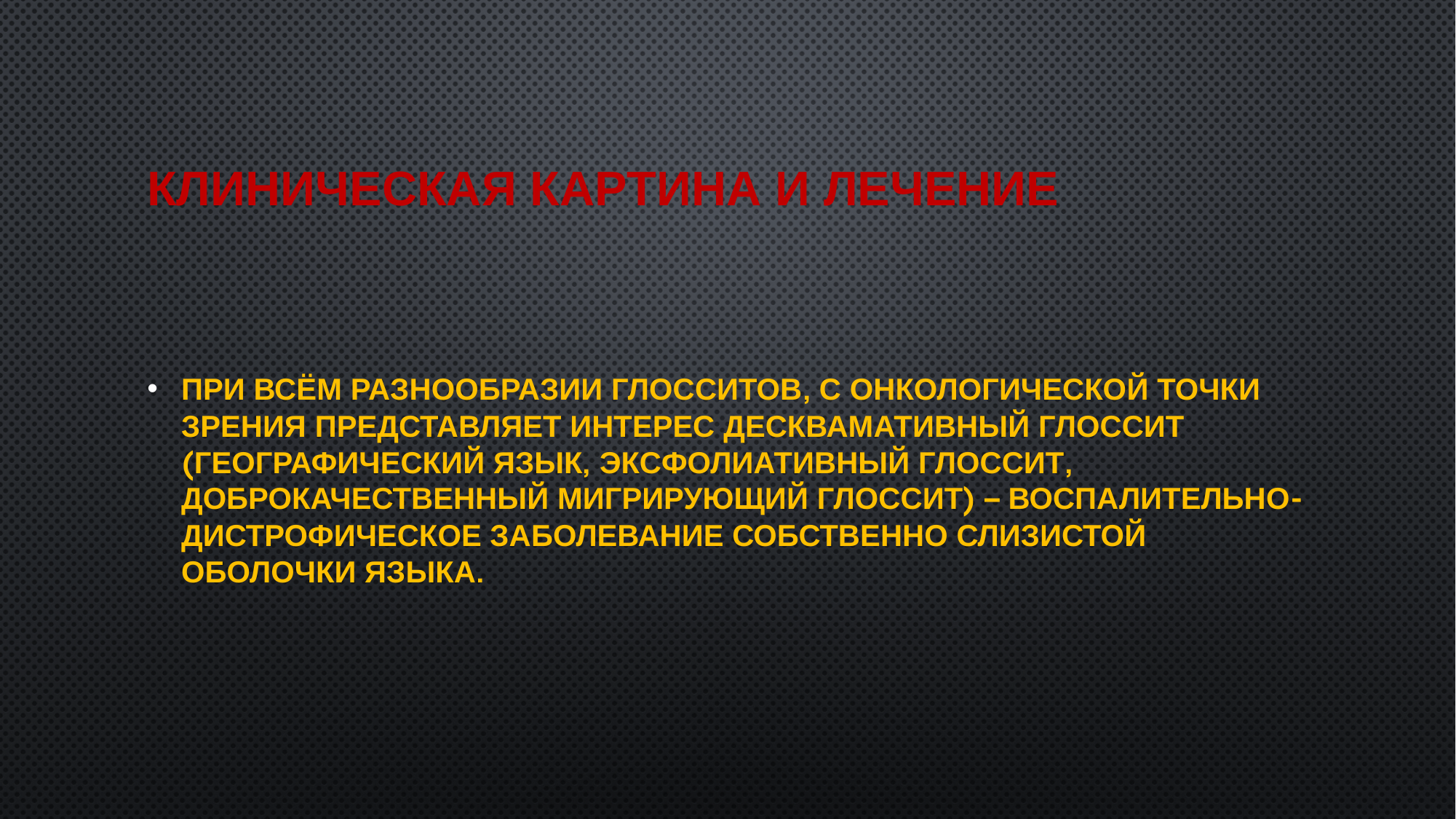

# Клиническая картина и лечение
При всём разнообразии глосситов, с онкологической точки зрения представляет интерес десквамативный глоссит (географический язык, эксфолиативный глоссит, доброкачественный мигрирующий глоссит) – воспалительно-дистрофическое заболевание собственно слизистой оболочки языка.